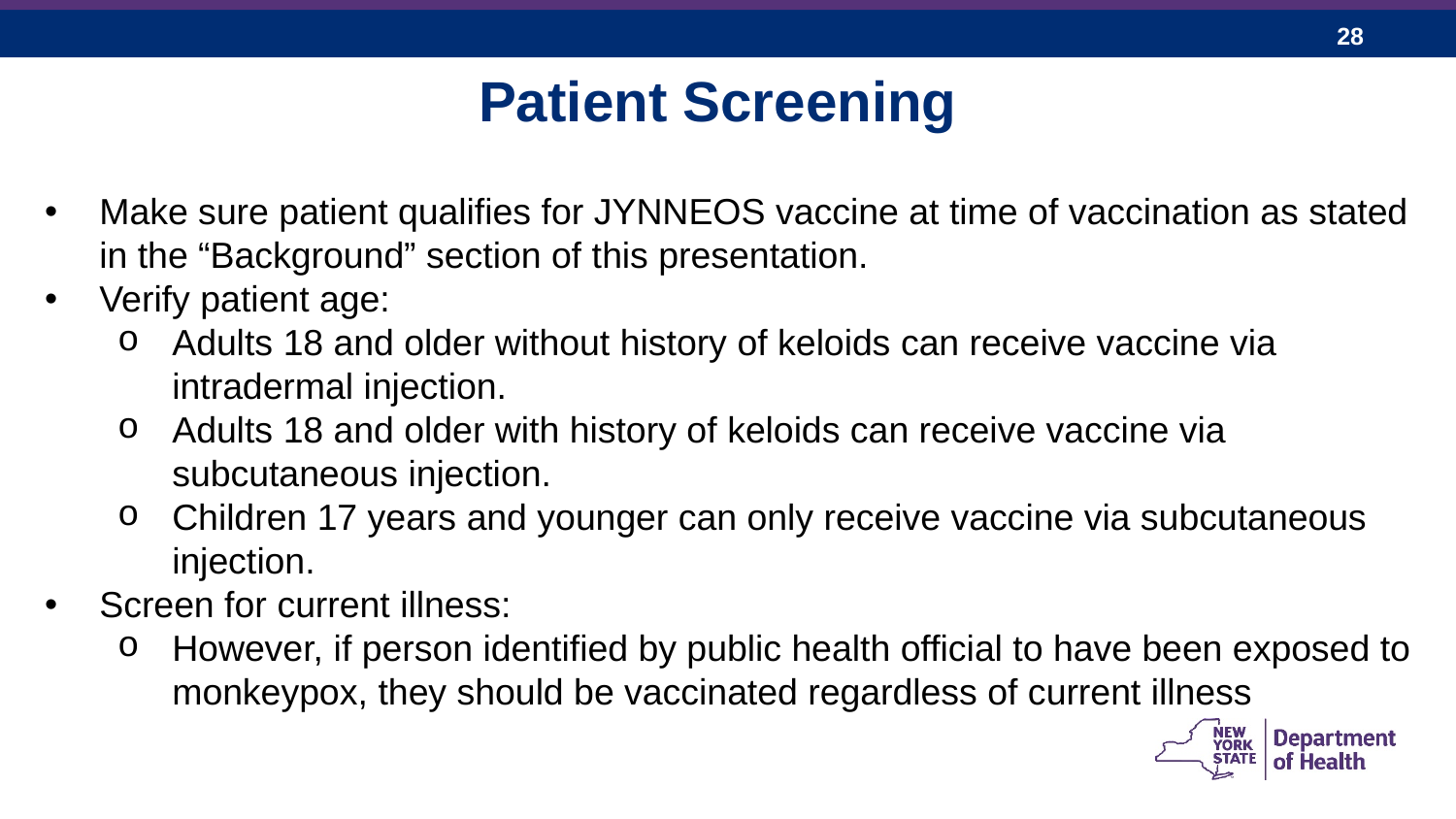

Patient Screening
Make sure patient qualifies for JYNNEOS vaccine at time of vaccination as stated in the “Background” section of this presentation.
Verify patient age:
Adults 18 and older without history of keloids can receive vaccine via intradermal injection.
Adults 18 and older with history of keloids can receive vaccine via subcutaneous injection.
Children 17 years and younger can only receive vaccine via subcutaneous injection.
Screen for current illness:
However, if person identified by public health official to have been exposed to monkeypox, they should be vaccinated regardless of current illness